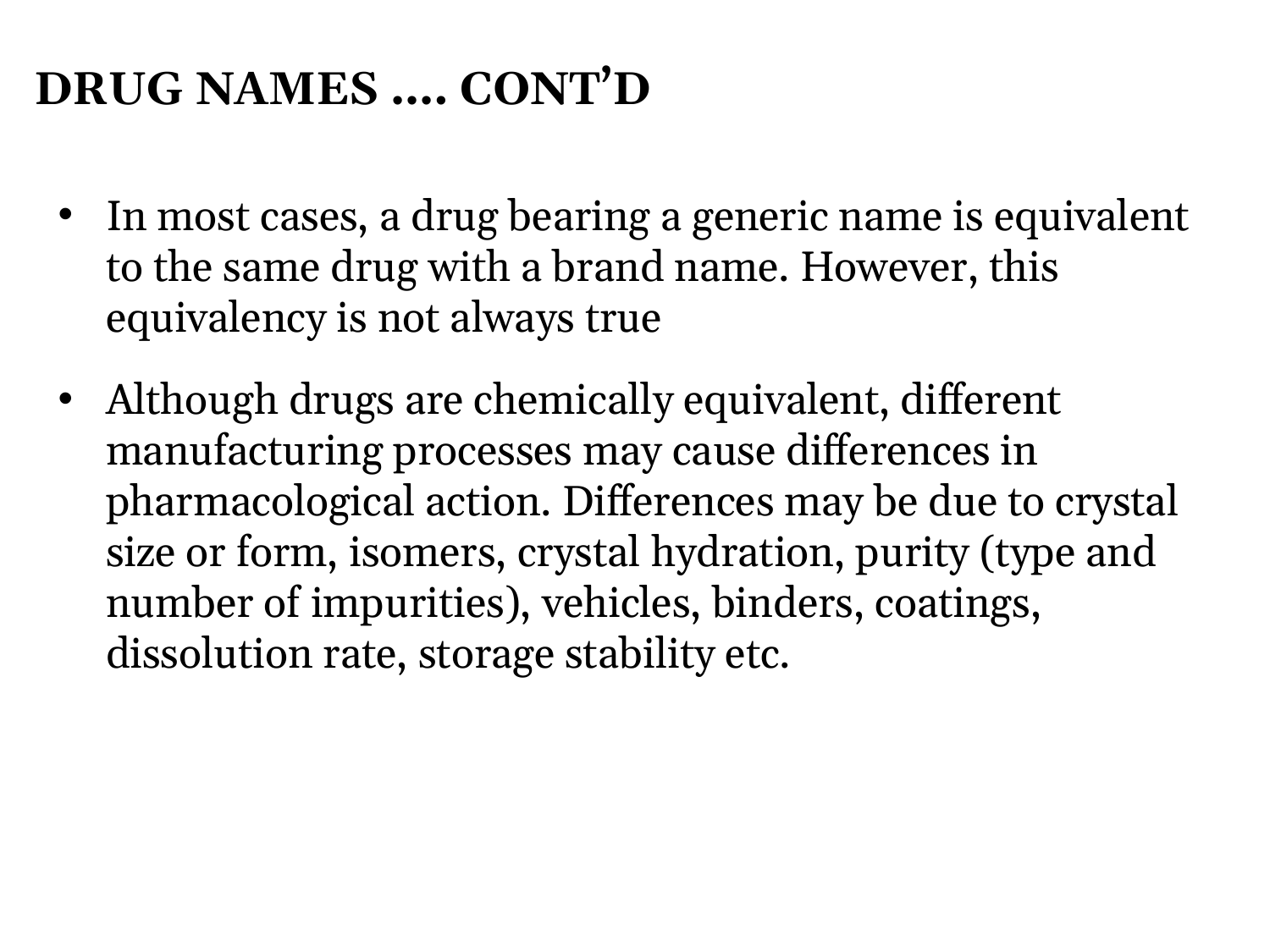

# DRUG NAMES …. CONT’D
In most cases, a drug bearing a generic name is equivalent to the same drug with a brand name. However, this equivalency is not always true
Although drugs are chemically equivalent, different manufacturing processes may cause differences in pharmacological action. Differences may be due to crystal size or form, isomers, crystal hydration, purity (type and number of impurities), vehicles, binders, coatings, dissolution rate, storage stability etc.